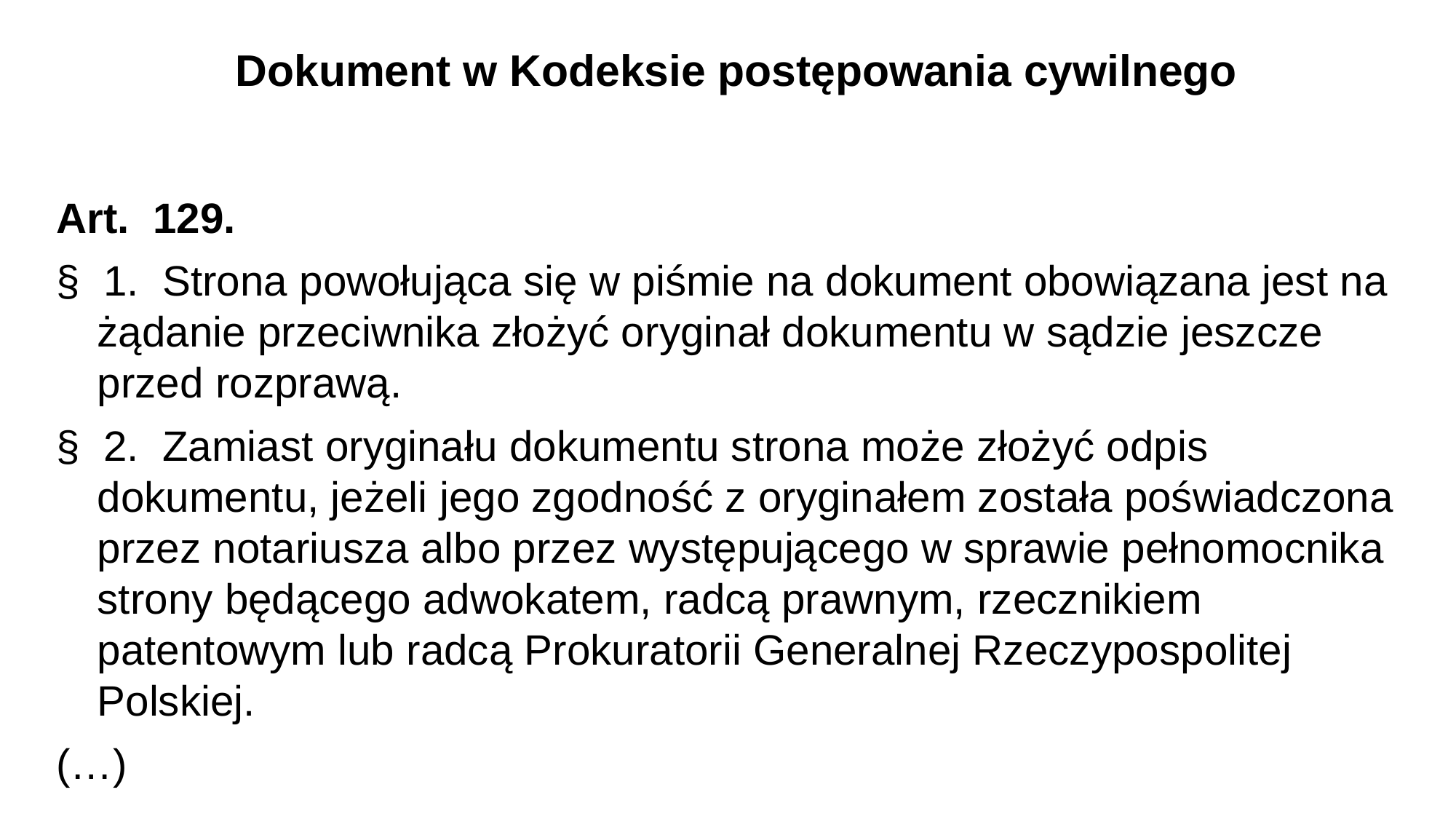

Dokument w Kodeksie postępowania cywilnego
Art.  129.
§  1.  Strona powołująca się w piśmie na dokument obowiązana jest na żądanie przeciwnika złożyć oryginał dokumentu w sądzie jeszcze przed rozprawą.
§  2.  Zamiast oryginału dokumentu strona może złożyć odpis dokumentu, jeżeli jego zgodność z oryginałem została poświadczona przez notariusza albo przez występującego w sprawie pełnomocnika strony będącego adwokatem, radcą prawnym, rzecznikiem patentowym lub radcą Prokuratorii Generalnej Rzeczypospolitej Polskiej.
(…)